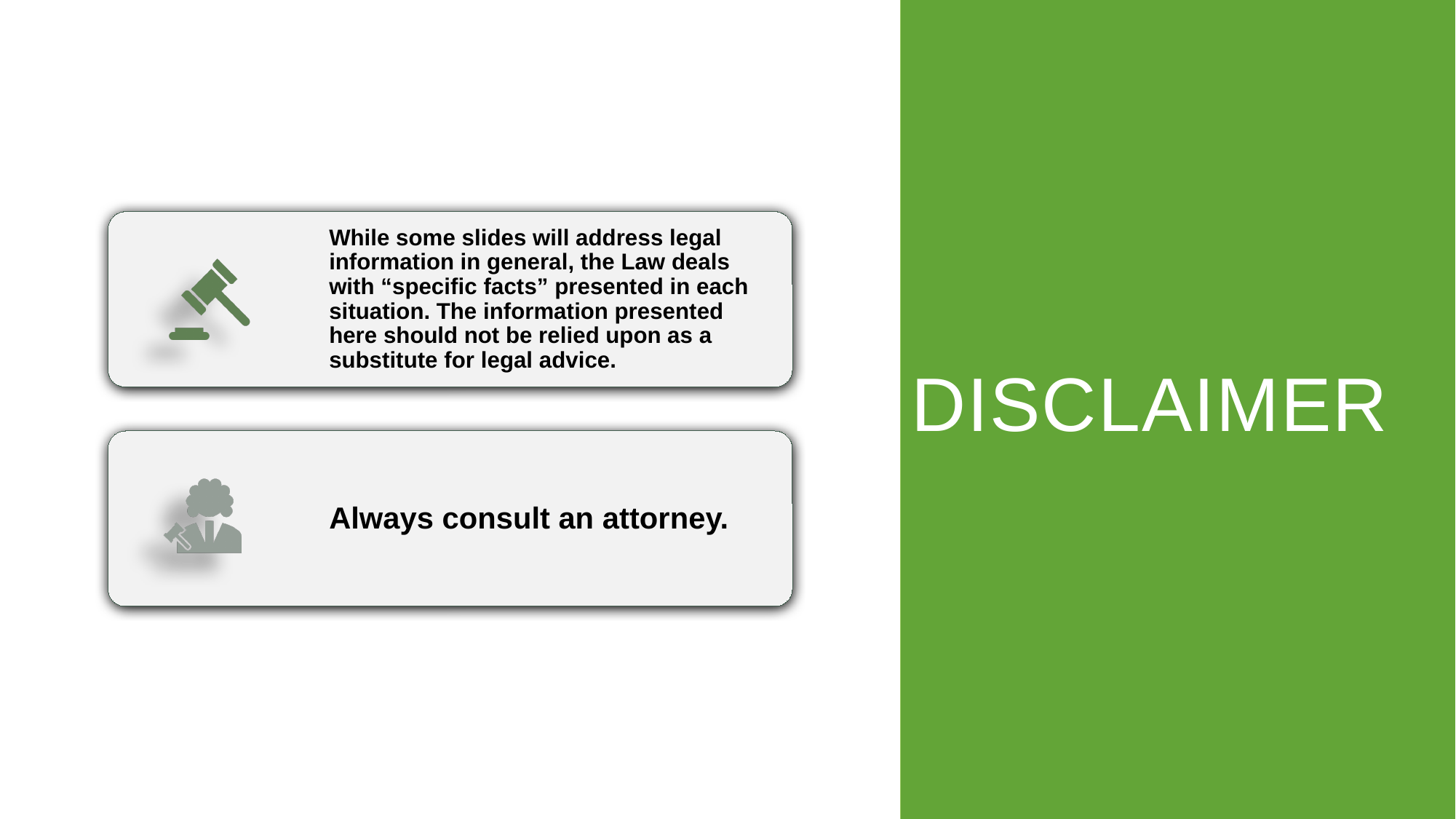

# Disclaimer

While some slides will address legal information in general, the Law deals with “specific facts” presented in each situation. The information presented here should not be relied upon as a substitute for legal advice.
Always consult an attorney.